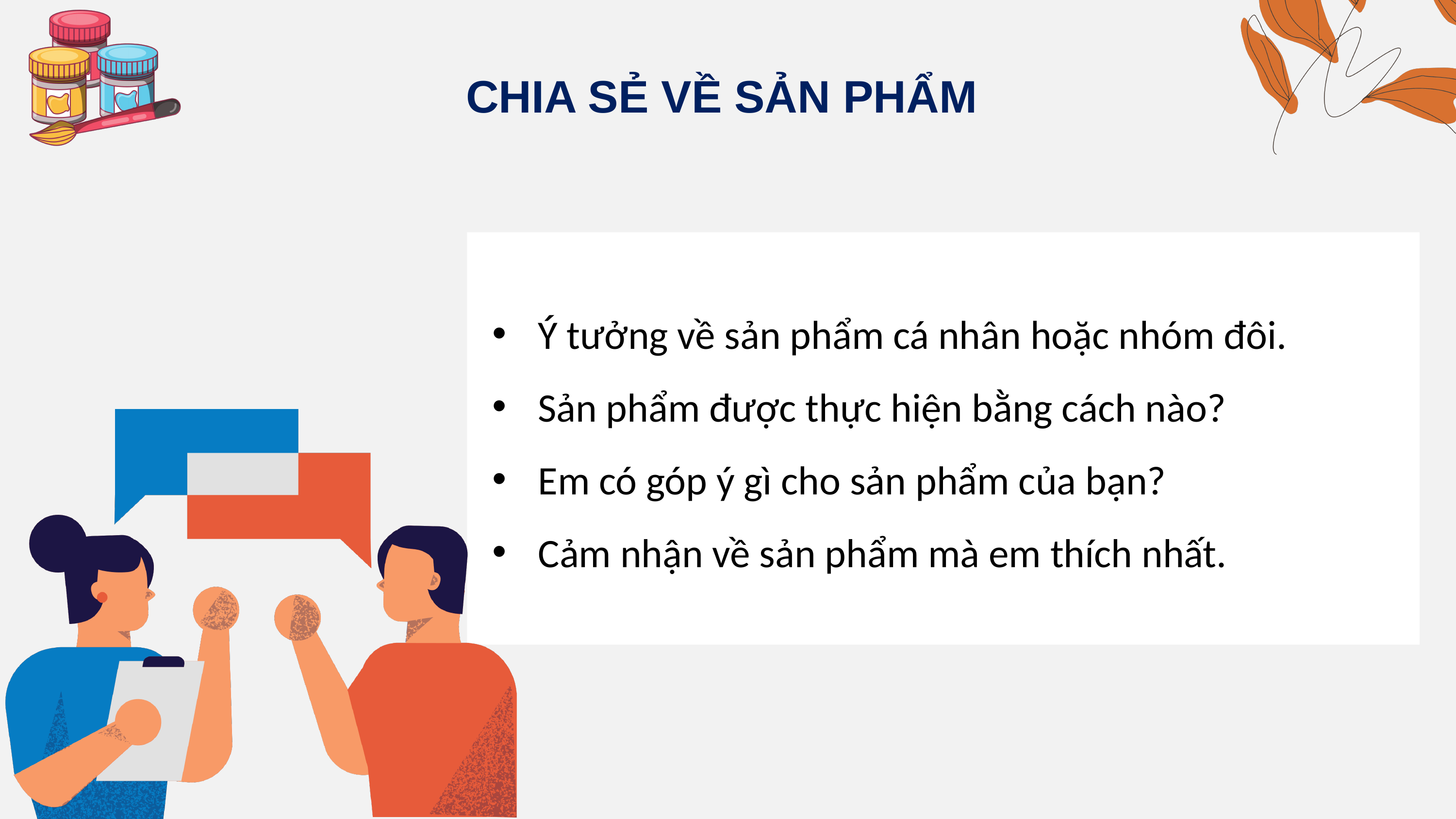

CHIA SẺ VỀ SẢN PHẨM

Ý tưởng về sản phẩm cá nhân hoặc nhóm đôi.
Sản phẩm được thực hiện bằng cách nào?
Em có góp ý gì cho sản phẩm của bạn?
Cảm nhận về sản phẩm mà em thích nhất.